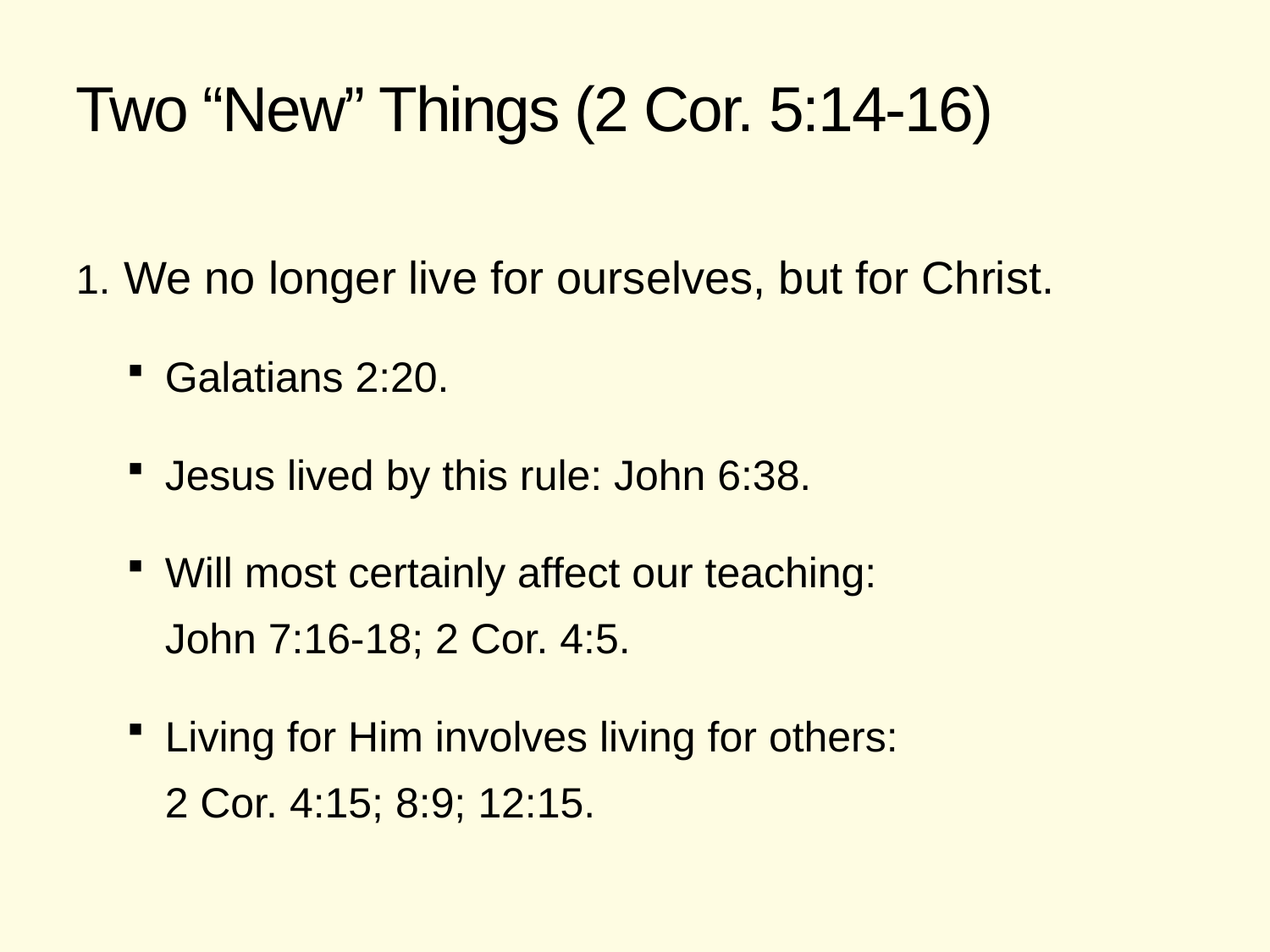

# Two “New” Things (2 Cor. 5:14-16)
We no longer live for ourselves, but for Christ.
Galatians 2:20.
Jesus lived by this rule: John 6:38.
Will most certainly affect our teaching:
John 7:16-18; 2 Cor. 4:5.
Living for Him involves living for others:
2 Cor. 4:15; 8:9; 12:15.